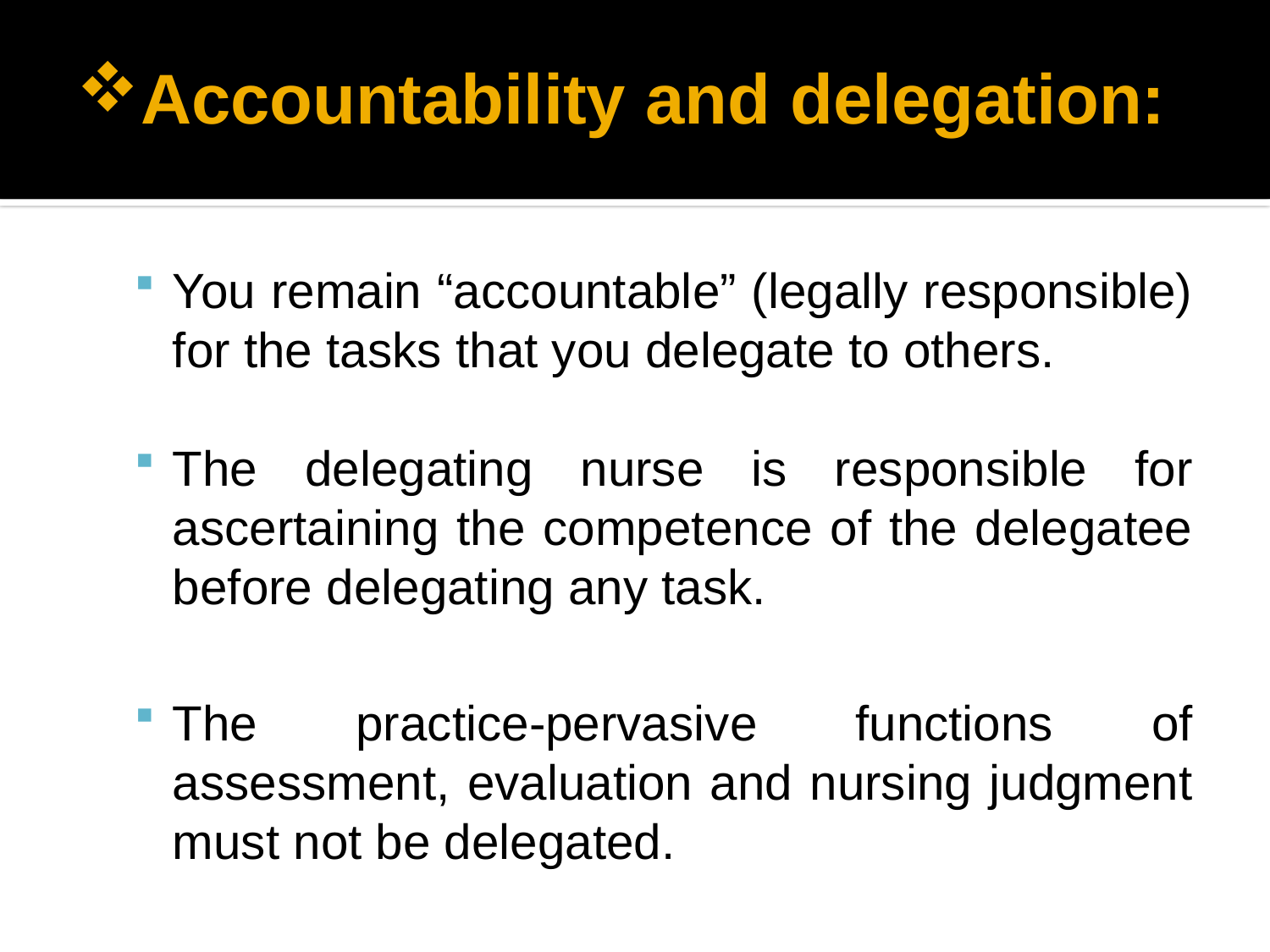

# Accountability and delegation:
You remain “accountable” (legally responsible) for the tasks that you delegate to others.

The delegating nurse is responsible for ascertaining the competence of the delegatee before delegating any task.

The practice-pervasive functions of assessment, evaluation and nursing judgment must not be delegated.